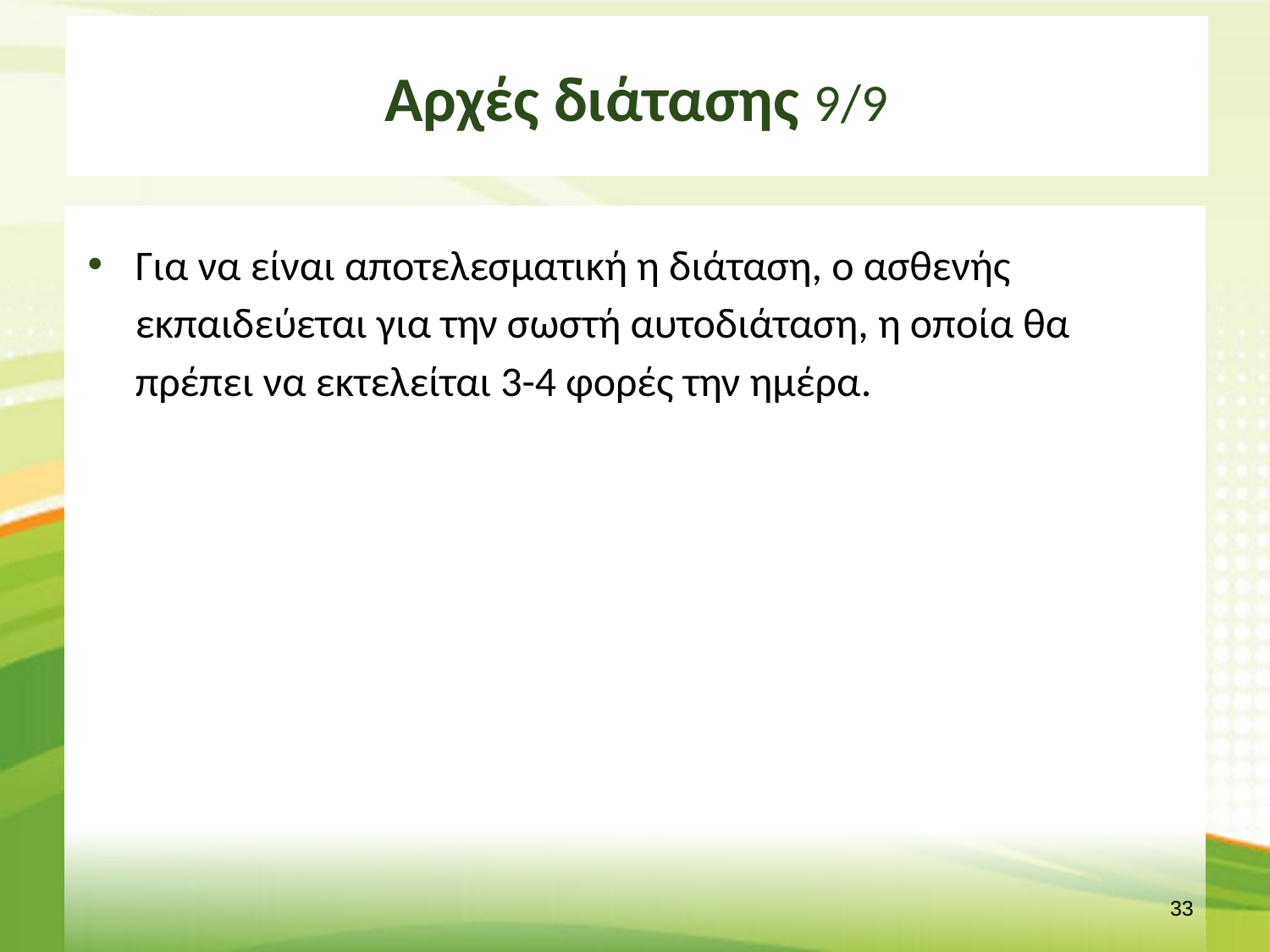

# Αρχές διάτασης 9/9
Για να είναι αποτελεσματική η διάταση, ο ασθενής εκπαιδεύεται για την σωστή αυτοδιάταση, η οποία θα πρέπει να εκτελείται 3-4 φορές την ημέρα.
33